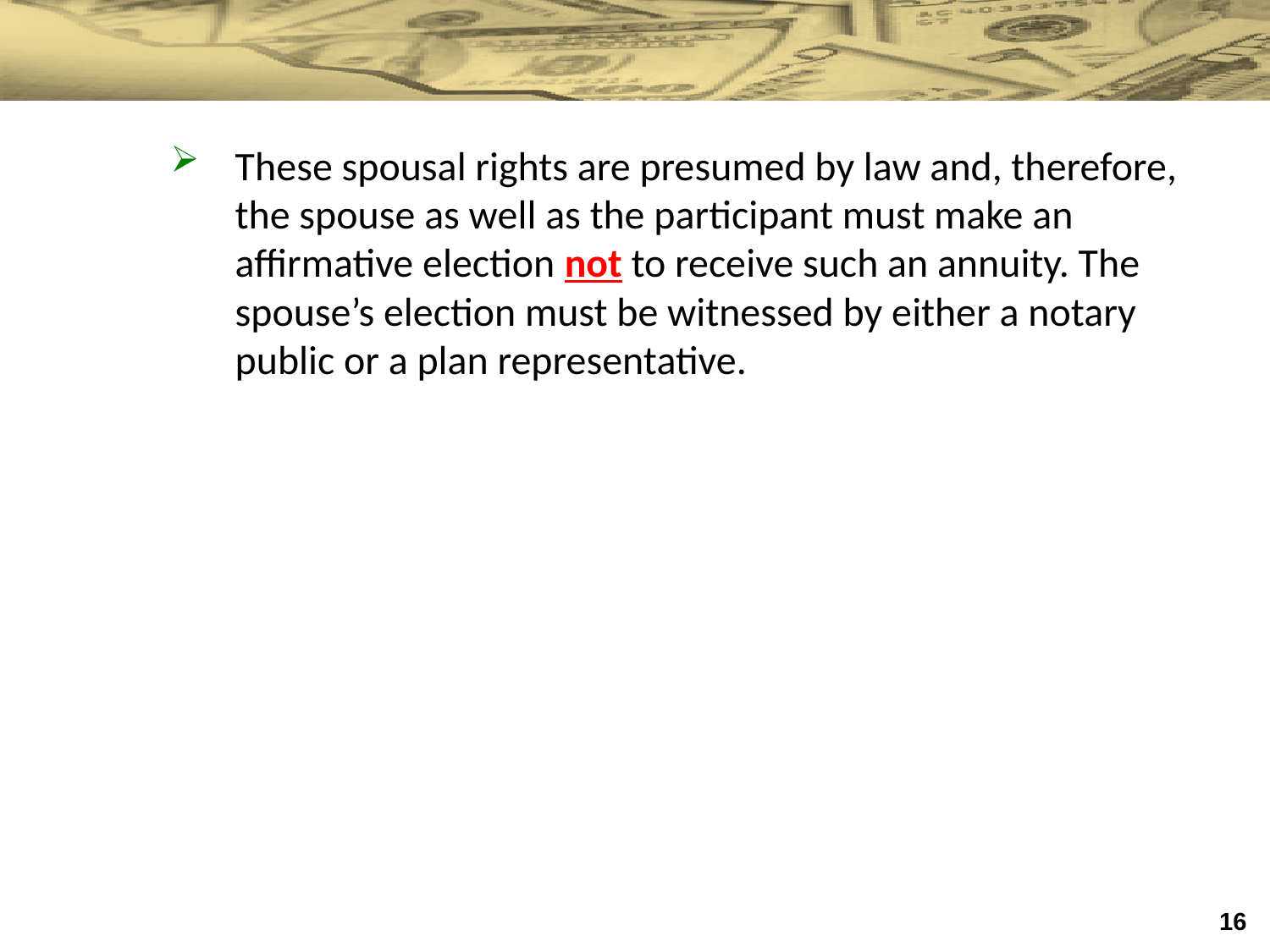

These spousal rights are presumed by law and, therefore, the spouse as well as the participant must make an affirmative election not to receive such an annuity. The spouse’s election must be witnessed by either a notary public or a plan representative.